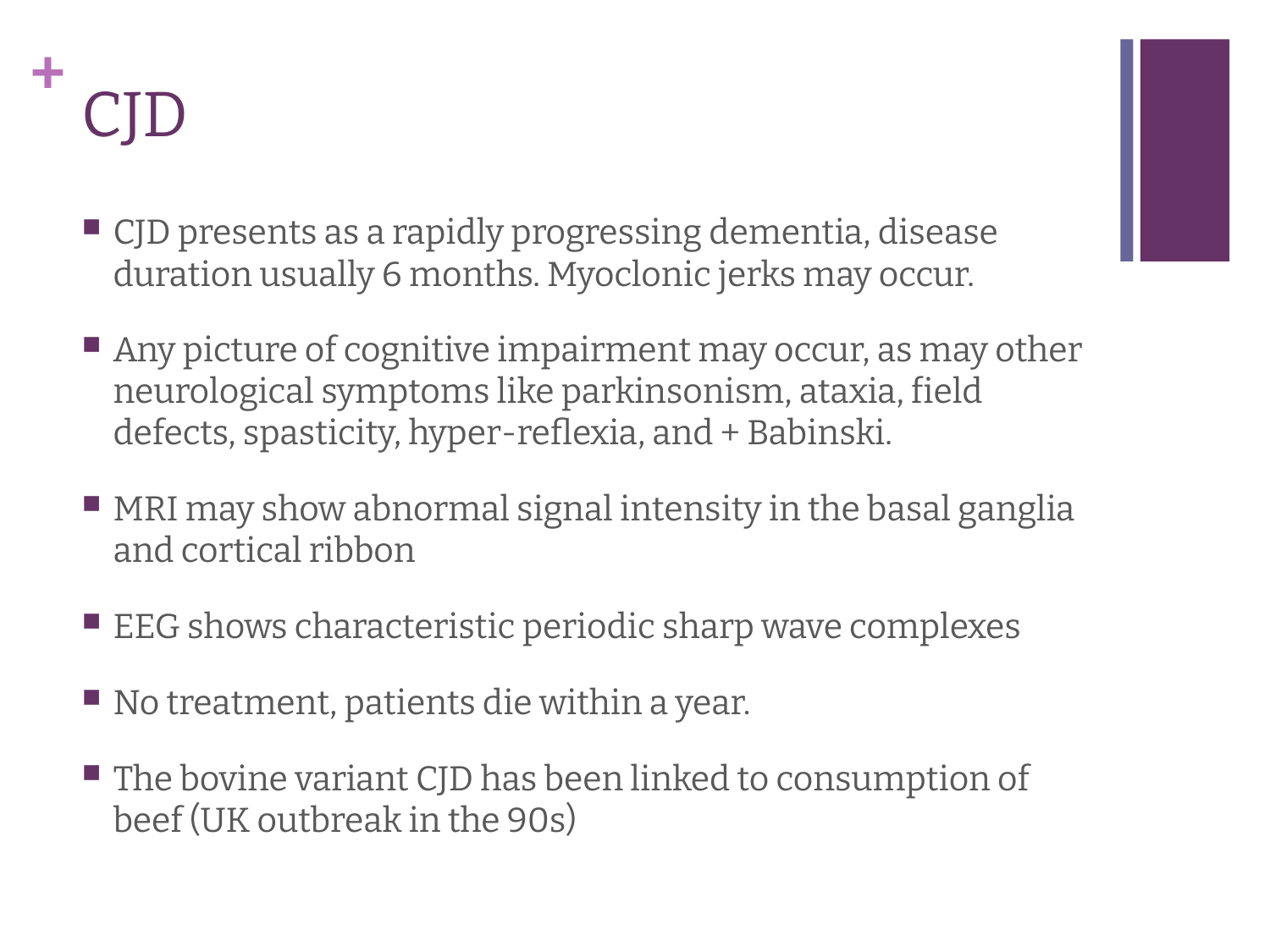

# CJD
CJD presents as a rapidly progressing dementia, disease duration usually 6 months. Myoclonic jerks may occur.
Any picture of cognitive impairment may occur, as may other neurological symptoms like parkinsonism, ataxia, field defects, spasticity, hyper-reflexia, and + Babinski.
MRI may show abnormal signal intensity in the basal ganglia and cortical ribbon
EEG shows characteristic periodic sharp wave complexes
No treatment, patients die within a year.
The bovine variant CJD has been linked to consumption of beef (UK outbreak in the 90s)